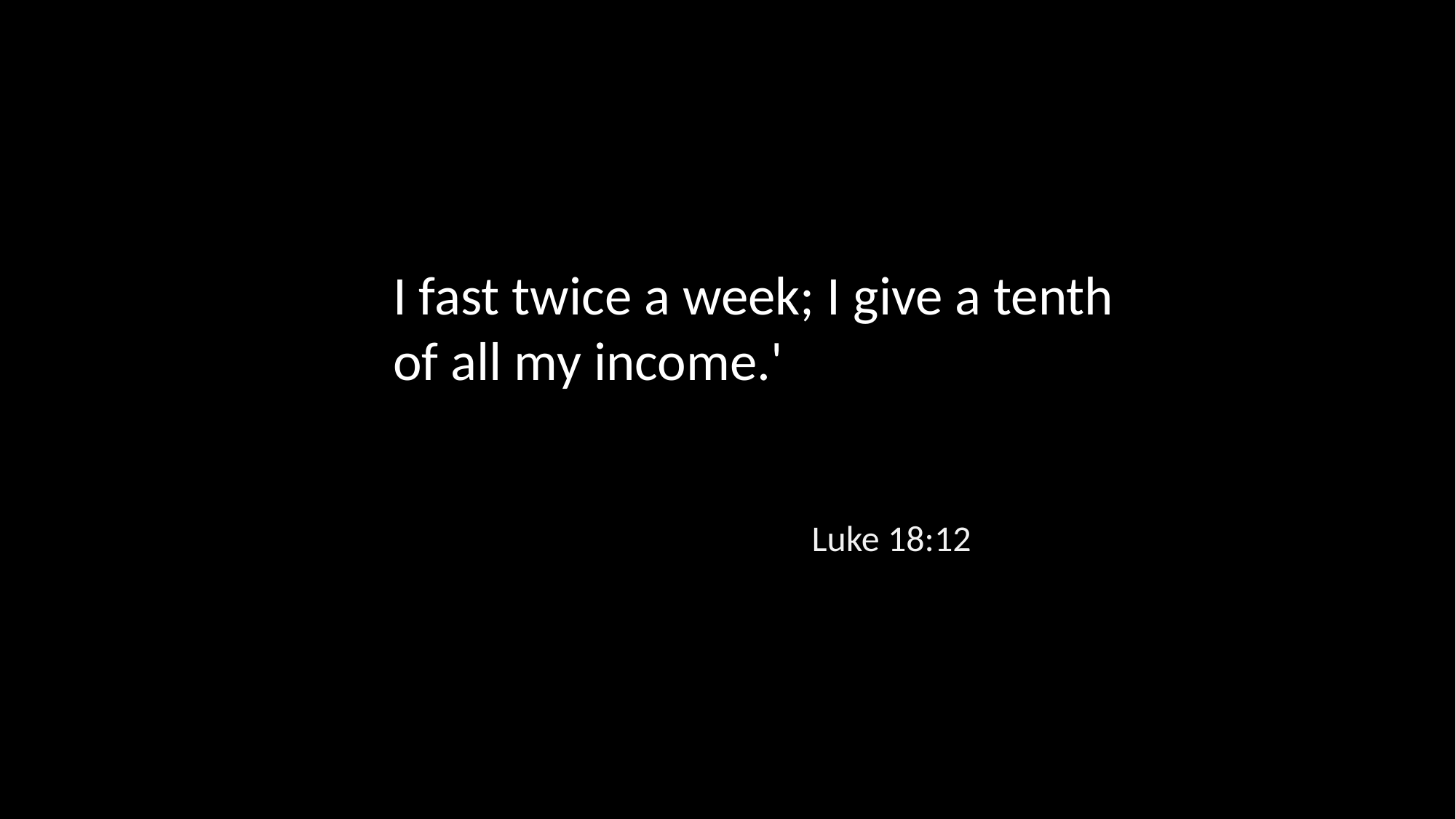

I fast twice a week; I give a tenth of all my income.'
Luke 18:12